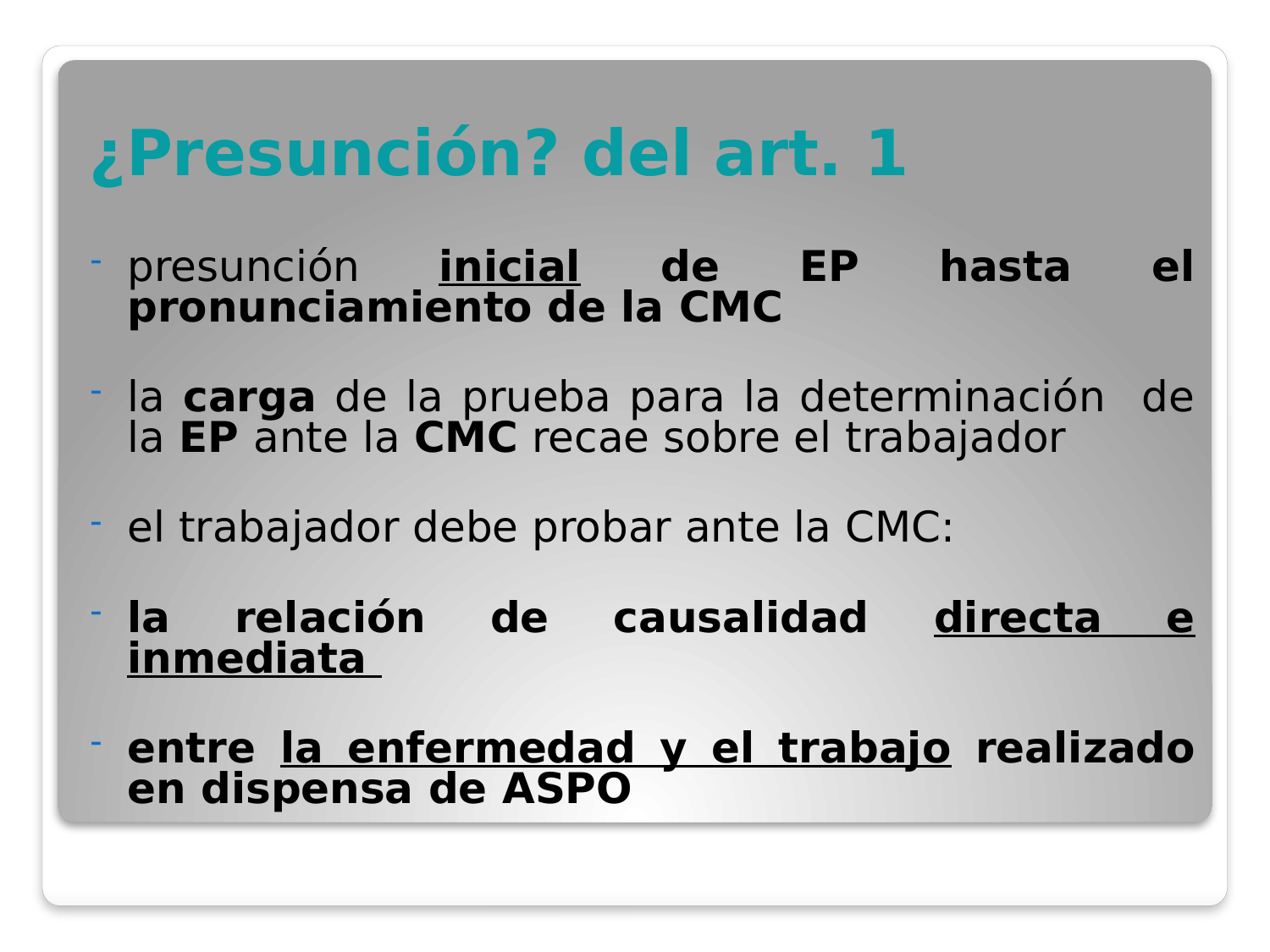

# ¿Presunción? del art. 1
presunción inicial de EP hasta el pronunciamiento de la CMC

la carga de la prueba para la determinación  de la EP ante la CMC recae sobre el trabajador

el trabajador debe probar ante la CMC:

la relación de causalidad directa e inmediata

entre la enfermedad y el trabajo realizado en dispensa de ASPO